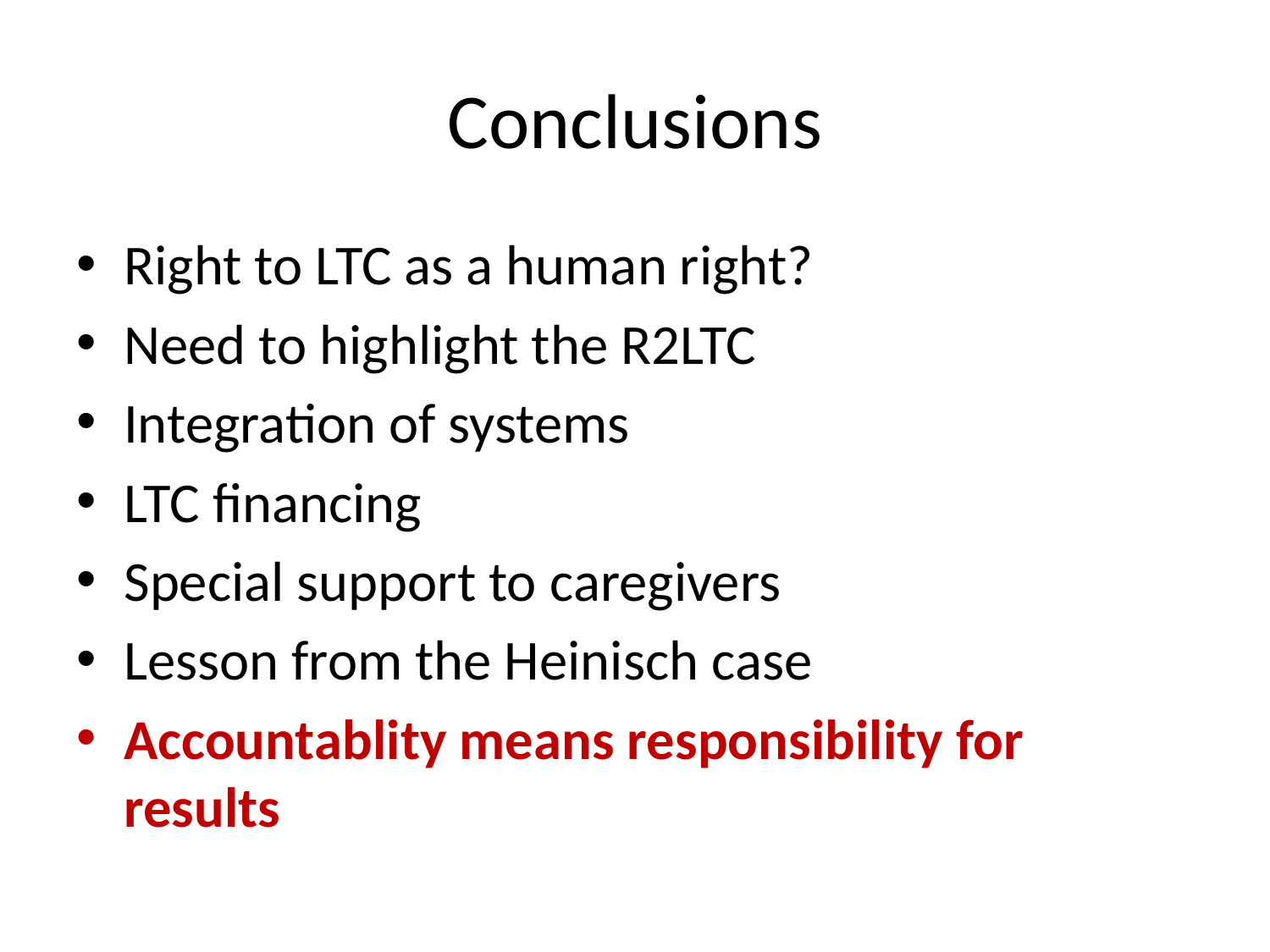

# Conclusions
Right to LTC as a human right?
Need to highlight the R2LTC
Integration of systems
LTC financing
Special support to caregivers
Lesson from the Heinisch case
Accountablity means responsibility for results